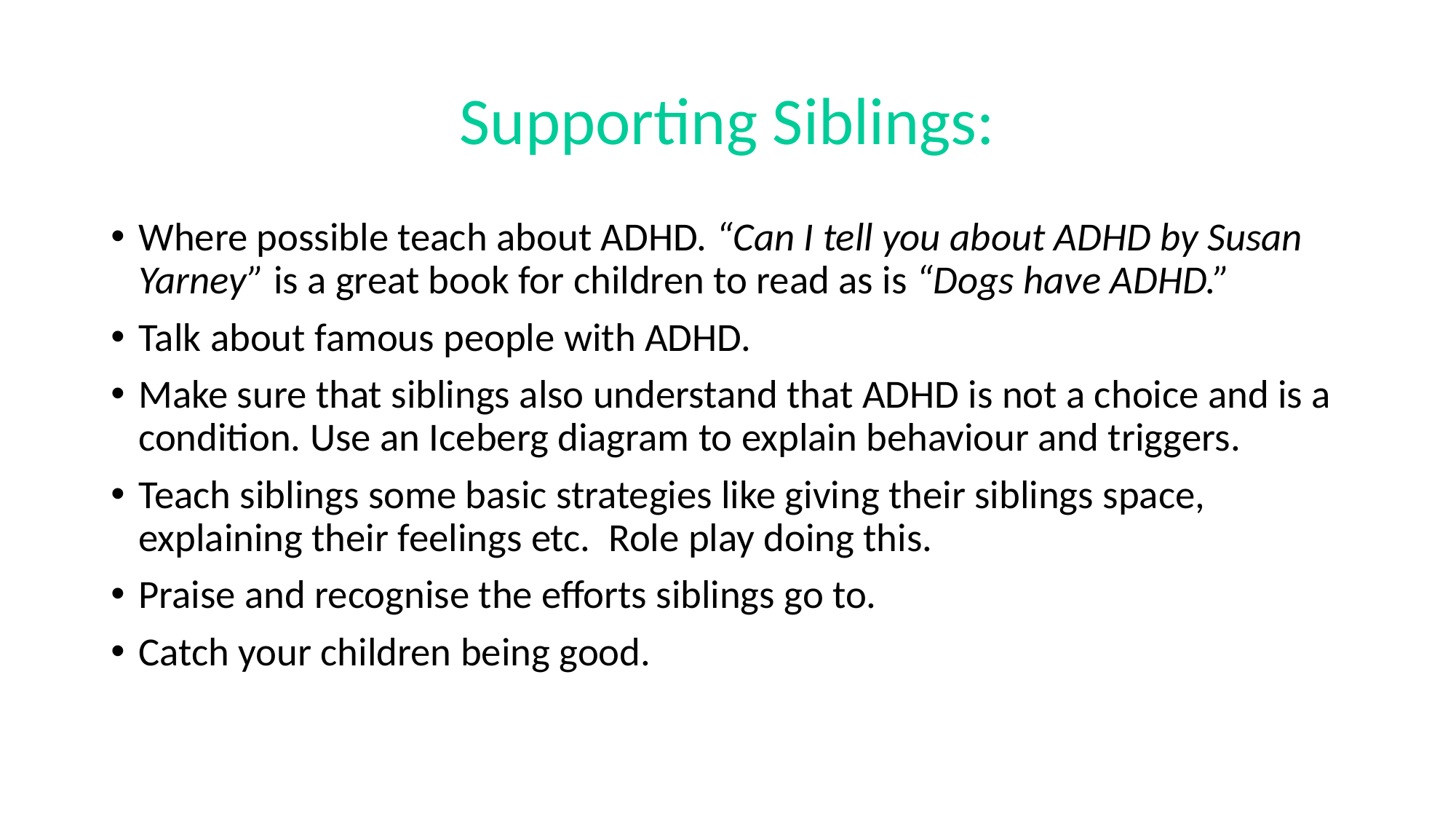

# Supporting Siblings:

Where possible teach about ADHD. “Can I tell you about ADHD by Susan Yarney” is a great book for children to read as is “Dogs have ADHD.”
Talk about famous people with ADHD.
Make sure that siblings also understand that ADHD is not a choice and is a condition. Use an Iceberg diagram to explain behaviour and triggers.
Teach siblings some basic strategies like giving their siblings space, explaining their feelings etc.  Role play doing this.
Praise and recognise the efforts siblings go to.
Catch your children being good.